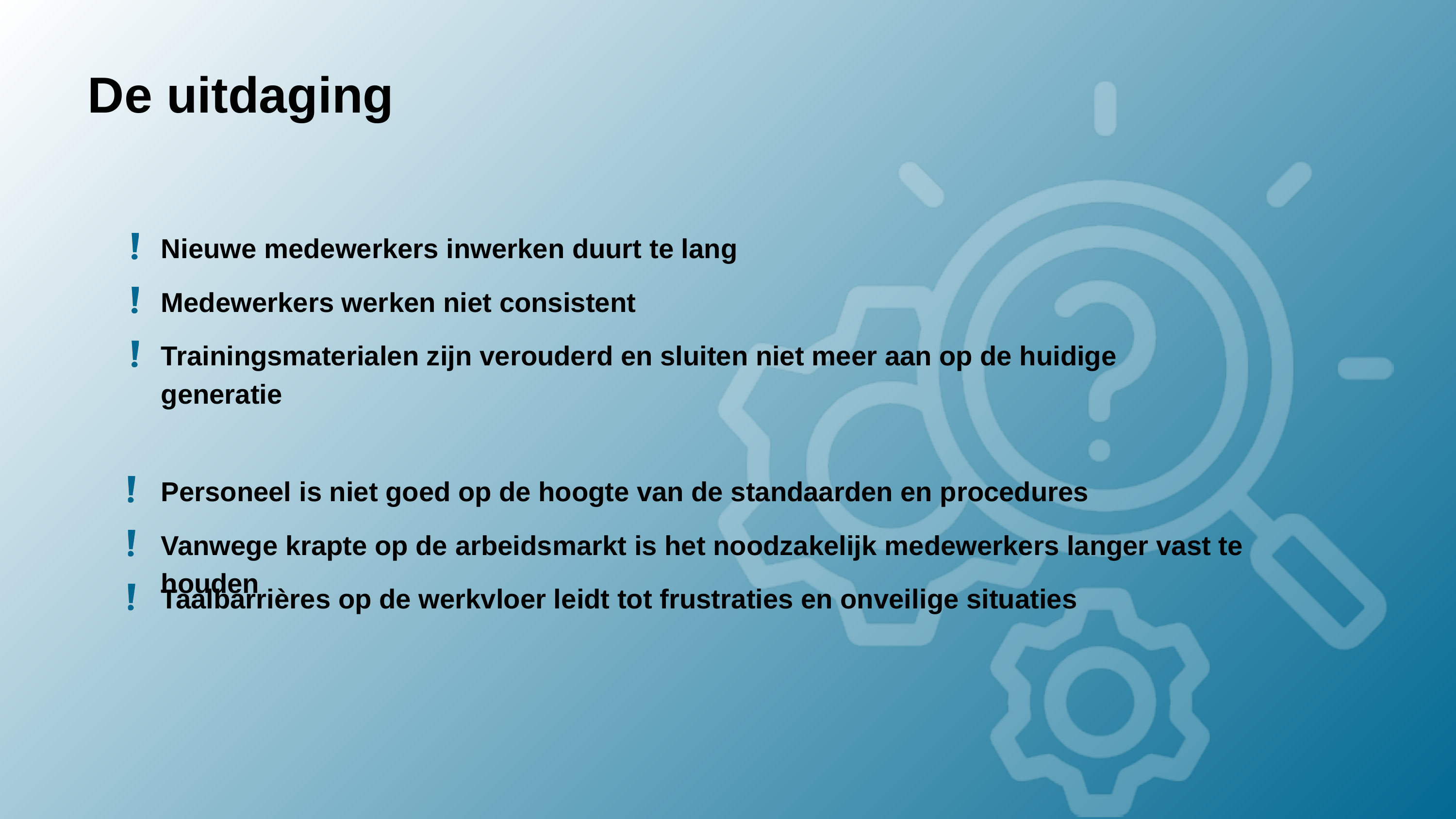

De uitdaging

Nieuwe medewerkers inwerken duurt te lang

Medewerkers werken niet consistent

Trainingsmaterialen zijn verouderd en sluiten niet meer aan op de huidige generatie

Personeel is niet goed op de hoogte van de standaarden en procedures

Vanwege krapte op de arbeidsmarkt is het noodzakelijk medewerkers langer vast te houden

Taalbarrières op de werkvloer leidt tot frustraties en onveilige situaties